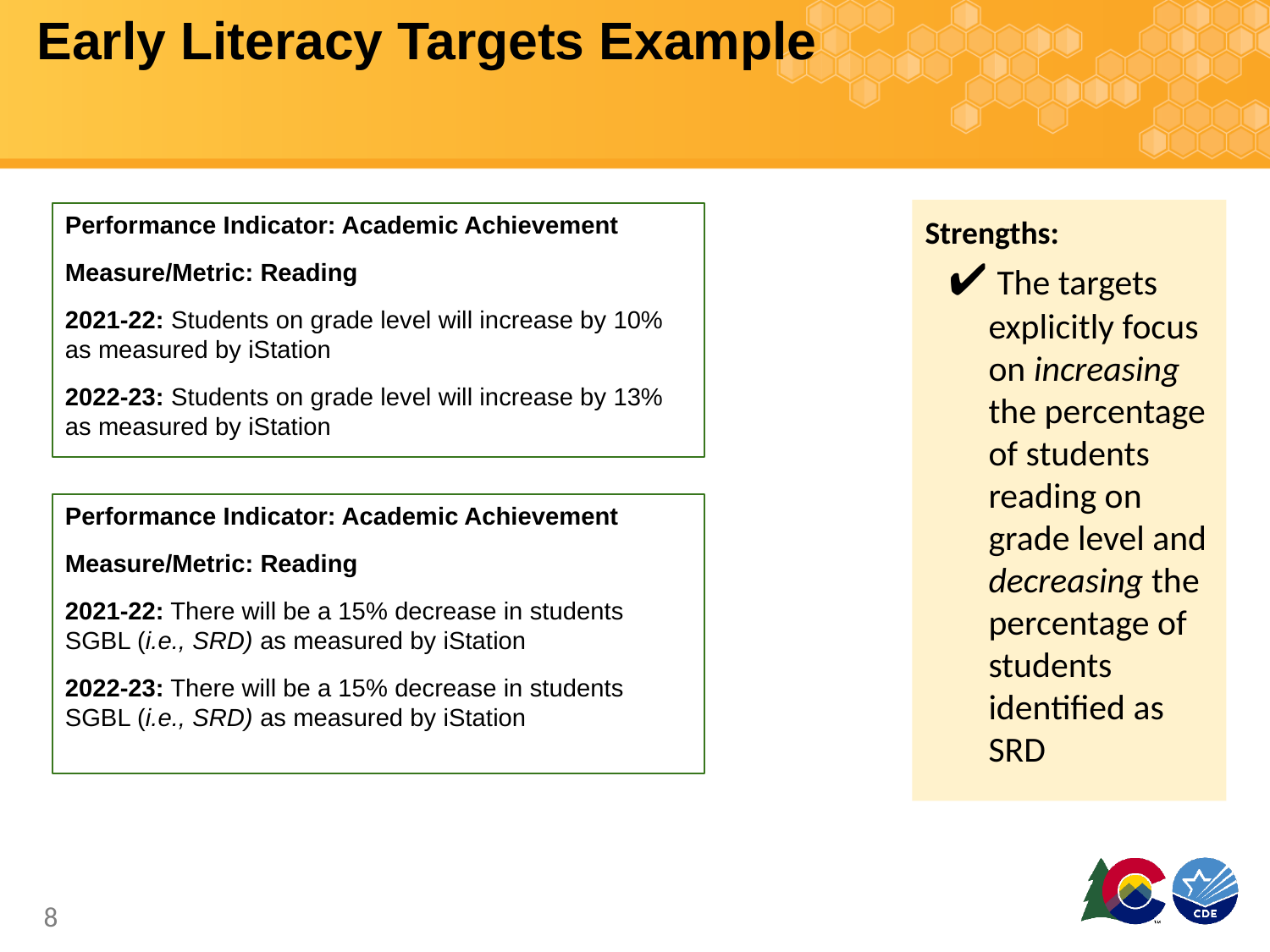

# Early Literacy Targets Example

Strengths:
✔ The targets explicitly focus on increasing the percentage of students reading on grade level and decreasing the percentage of students identified as SRD

Performance Indicator: Academic Achievement
Measure/Metric: Reading
2021-22: Students on grade level will increase by 10% as measured by iStation
2022-23: Students on grade level will increase by 13% as measured by iStation
Performance Indicator: Academic Achievement
Measure/Metric: Reading
2021-22: There will be a 15% decrease in students SGBL (i.e., SRD) as measured by iStation
2022-23: There will be a 15% decrease in students SGBL (i.e., SRD) as measured by iStation
8